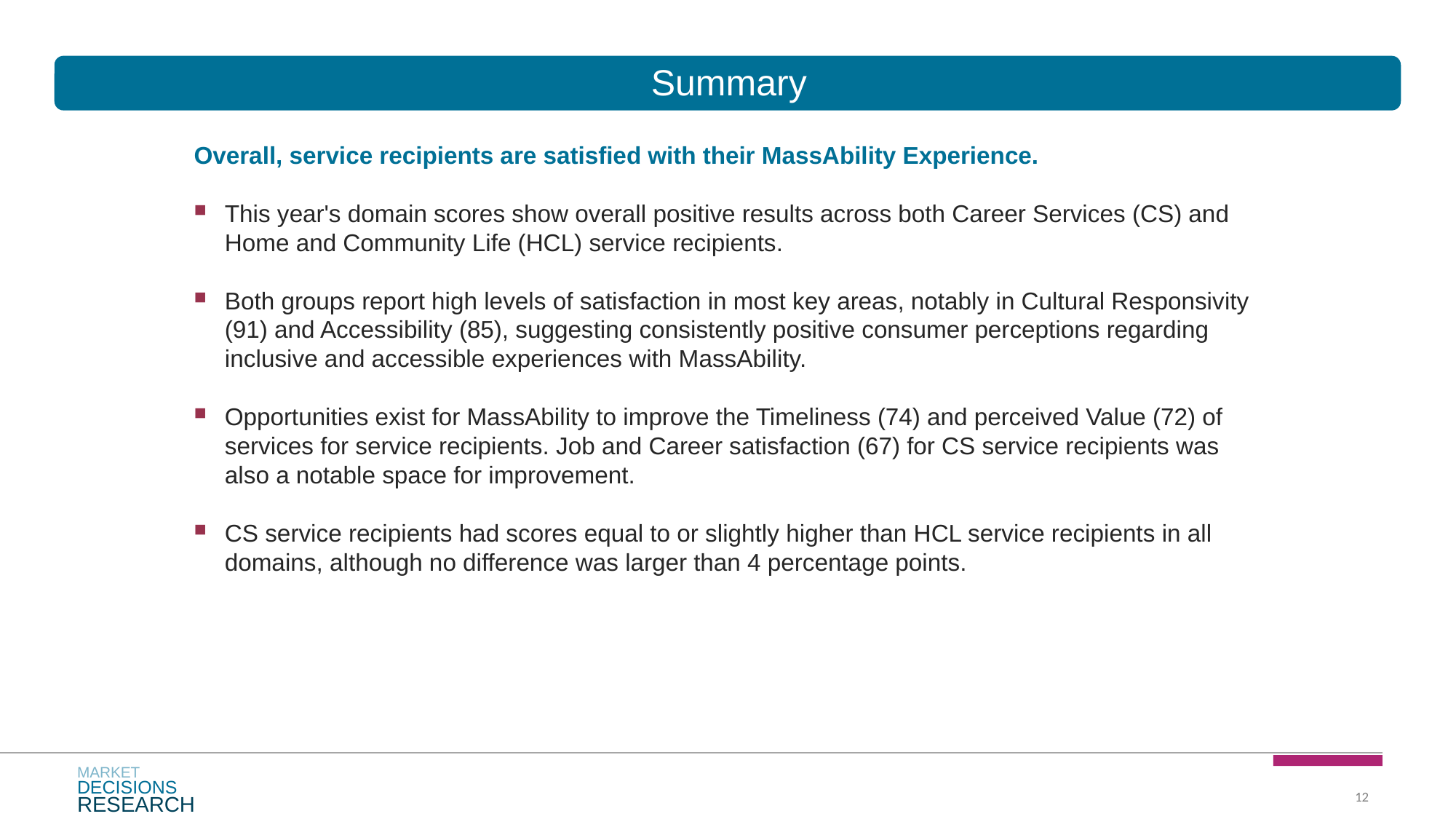

# Summary
Overall, service recipients are satisfied with their MassAbility Experience.

This year's domain scores show overall positive results across both Career Services (CS) and Home and Community Life (HCL) service recipients.

Both groups report high levels of satisfaction in most key areas, notably in Cultural Responsivity (91) and Accessibility (85), suggesting consistently positive consumer perceptions regarding inclusive and accessible experiences with MassAbility.

Opportunities exist for MassAbility to improve the Timeliness (74) and perceived Value (72) of services for service recipients. Job and Career satisfaction (67) for CS service recipients was also a notable space for improvement.

CS service recipients had scores equal to or slightly higher than HCL service recipients in all domains, although no difference was larger than 4 percentage points.